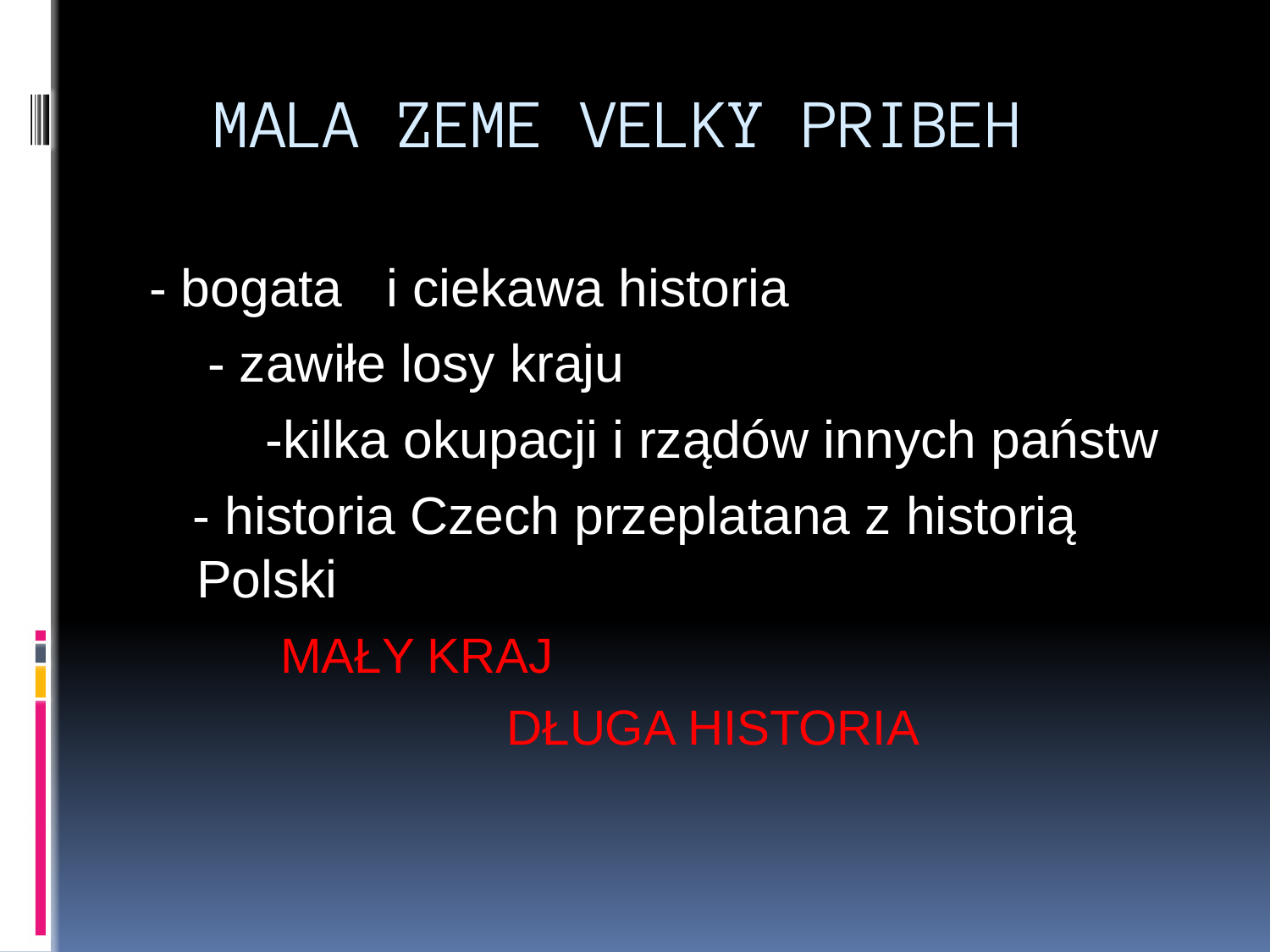

# MALA ZEME VELKY PRIBEH
- bogata   i ciekawa historia
    - zawiłe losy kraju
        -kilka okupacji i rządów innych państw
   - historia Czech przeplatana z historią Polski
         MAŁY KRAJ
                          DŁUGA HISTORIA